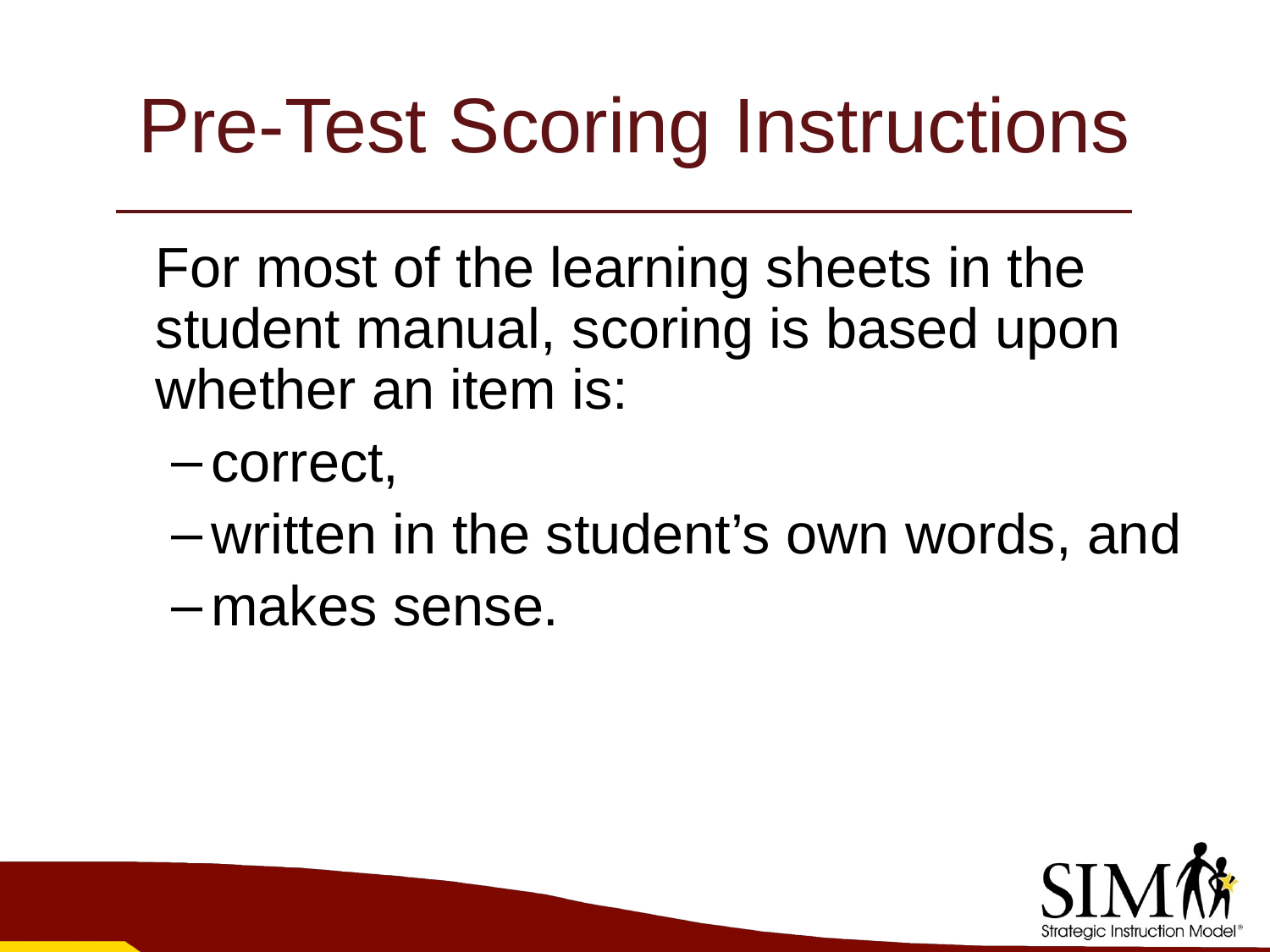

# Pre-Test Scoring Instructions
	For most of the learning sheets in the student manual, scoring is based upon whether an item is:
correct,
written in the student’s own words, and
makes sense.